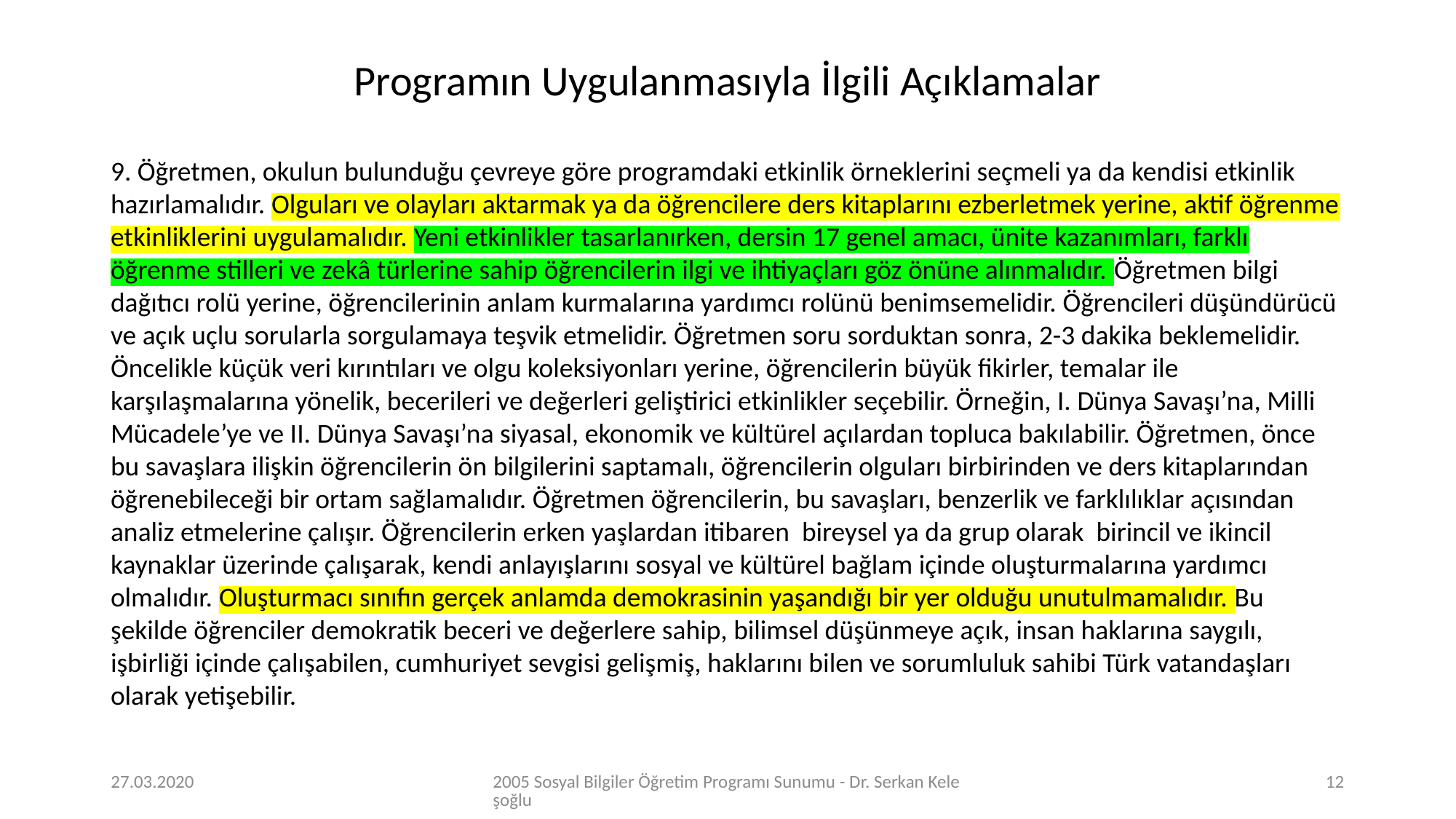

Programın Uygulanmasıyla İlgili Açıklamalar
9. Öğretmen, okulun bulunduğu çevreye göre programdaki etkinlik örneklerini seçmeli ya da kendisi etkinlik hazırlamalıdır. Olguları ve olayları aktarmak ya da öğrencilere ders kitaplarını ezberletmek yerine, aktif öğrenme etkinliklerini uygulamalıdır. Yeni etkinlikler tasarlanırken, dersin 17 genel amacı, ünite kazanımları, farklı öğrenme stilleri ve zekâ türlerine sahip öğrencilerin ilgi ve ihtiyaçları göz önüne alınmalıdır. Öğretmen bilgi dağıtıcı rolü yerine, öğrencilerinin anlam kurmalarına yardımcı rolünü benimsemelidir. Öğrencileri düşündürücü ve açık uçlu sorularla sorgulamaya teşvik etmelidir. Öğretmen soru sorduktan sonra, 2-3 dakika beklemelidir.  Öncelikle küçük veri kırıntıları ve olgu koleksiyonları yerine, öğrencilerin büyük fikirler, temalar ile karşılaşmalarına yönelik, becerileri ve değerleri geliştirici etkinlikler seçebilir. Örneğin, I. Dünya Savaşı’na, Milli Mücadele’ye ve II. Dünya Savaşı’na siyasal, ekonomik ve kültürel açılardan topluca bakılabilir. Öğretmen, önce bu savaşlara ilişkin öğrencilerin ön bilgilerini saptamalı, öğrencilerin olguları birbirinden ve ders kitaplarından öğrenebileceği bir ortam sağlamalıdır. Öğretmen öğrencilerin, bu savaşları, benzerlik ve farklılıklar açısından analiz etmelerine çalışır. Öğrencilerin erken yaşlardan itibaren  bireysel ya da grup olarak  birincil ve ikincil kaynaklar üzerinde çalışarak, kendi anlayışlarını sosyal ve kültürel bağlam içinde oluşturmalarına yardımcı olmalıdır. Oluşturmacı sınıfın gerçek anlamda demokrasinin yaşandığı bir yer olduğu unutulmamalıdır. Bu şekilde öğrenciler demokratik beceri ve değerlere sahip, bilimsel düşünmeye açık, insan haklarına saygılı, işbirliği içinde çalışabilen, cumhuriyet sevgisi gelişmiş, haklarını bilen ve sorumluluk sahibi Türk vatandaşları olarak yetişebilir.
27.03.2020
2005 Sosyal Bilgiler Öğretim Programı Sunumu - Dr. Serkan Keleşoğlu
12